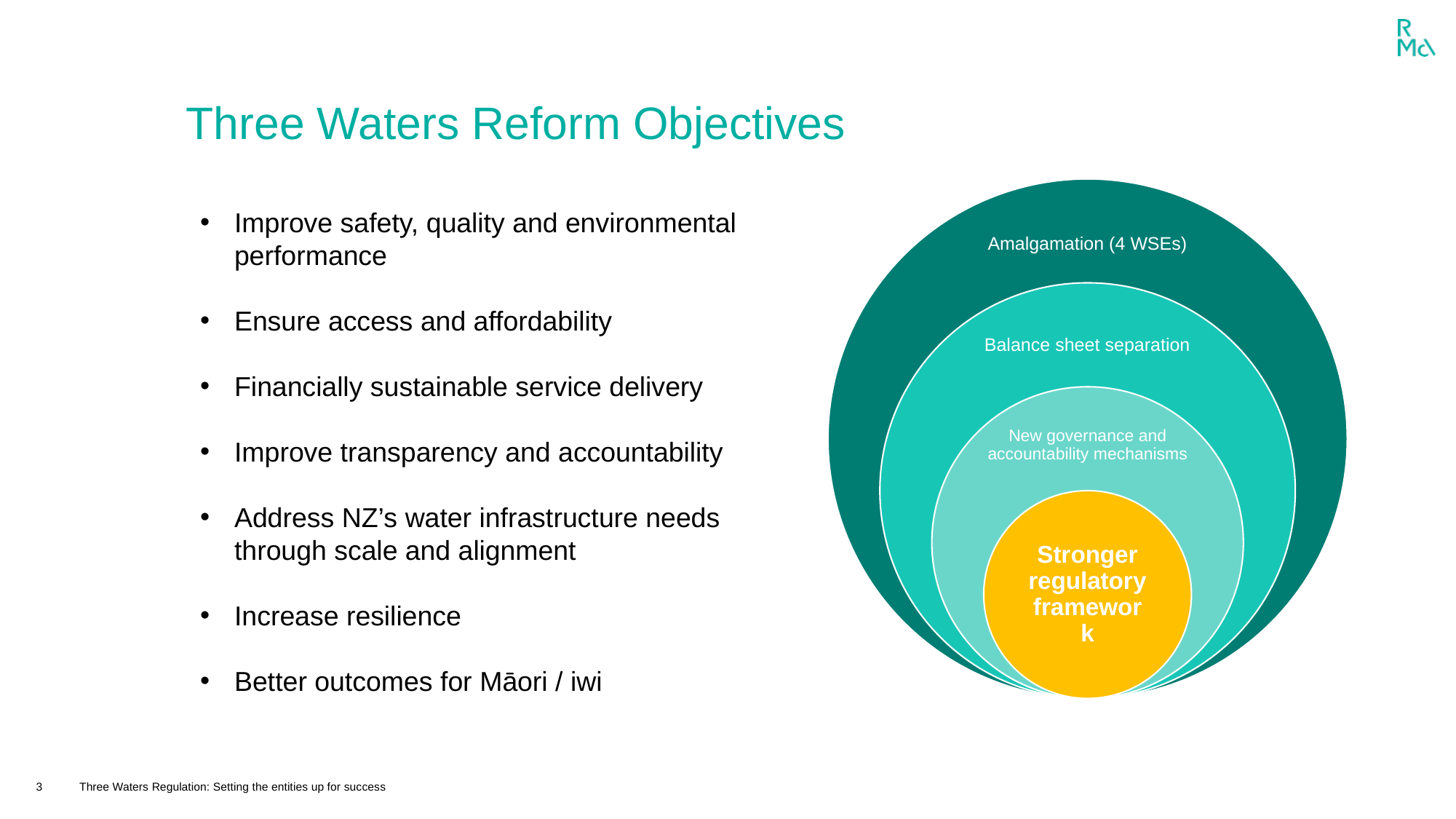

# Three Waters Reform Objectives
Amalgamation (4 WSEs)
Balance sheet separation
New governance and accountability mechanisms
Stronger regulatory framework
Improve safety, quality and environmental performance

Ensure access and affordability

Financially sustainable service delivery

Improve transparency and accountability

Address NZ’s water infrastructure needs through scale and alignment

Increase resilience

Better outcomes for Māori / iwi

3
Three Waters Regulation: Setting the entities up for success